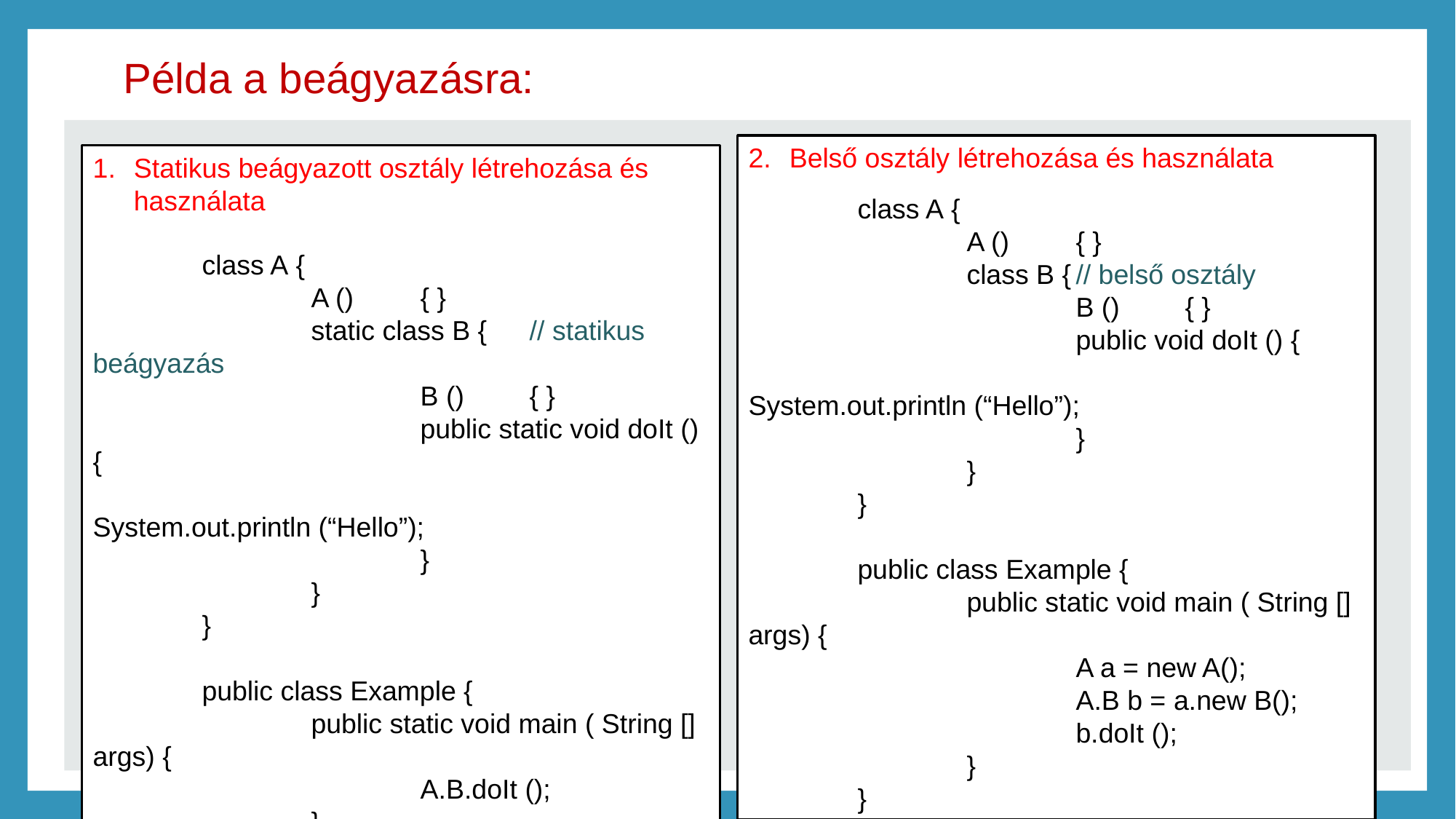

# Példa a beágyazásra:

Belső osztály létrehozása és használata
	class A {
		A ()	{ }
		class B {	// belső osztály
			B ()	{ }
			public void doIt () {
				System.out.println (“Hello”);
			}
		}
	}

	public class Example {
		public static void main ( String [] args) {
			A a = new A();
			A.B b = a.new B();
			b.doIt ();
		}
	}
Statikus beágyazott osztály létrehozása és használata

	class A {
		A ()	{ }
		static class B {	// statikus beágyazás
			B ()	{ }
			public static void doIt () {
				System.out.println (“Hello”);
			}
		}
	}

	public class Example {
		public static void main ( String [] args) {
			A.B.doIt ();
		}
	}